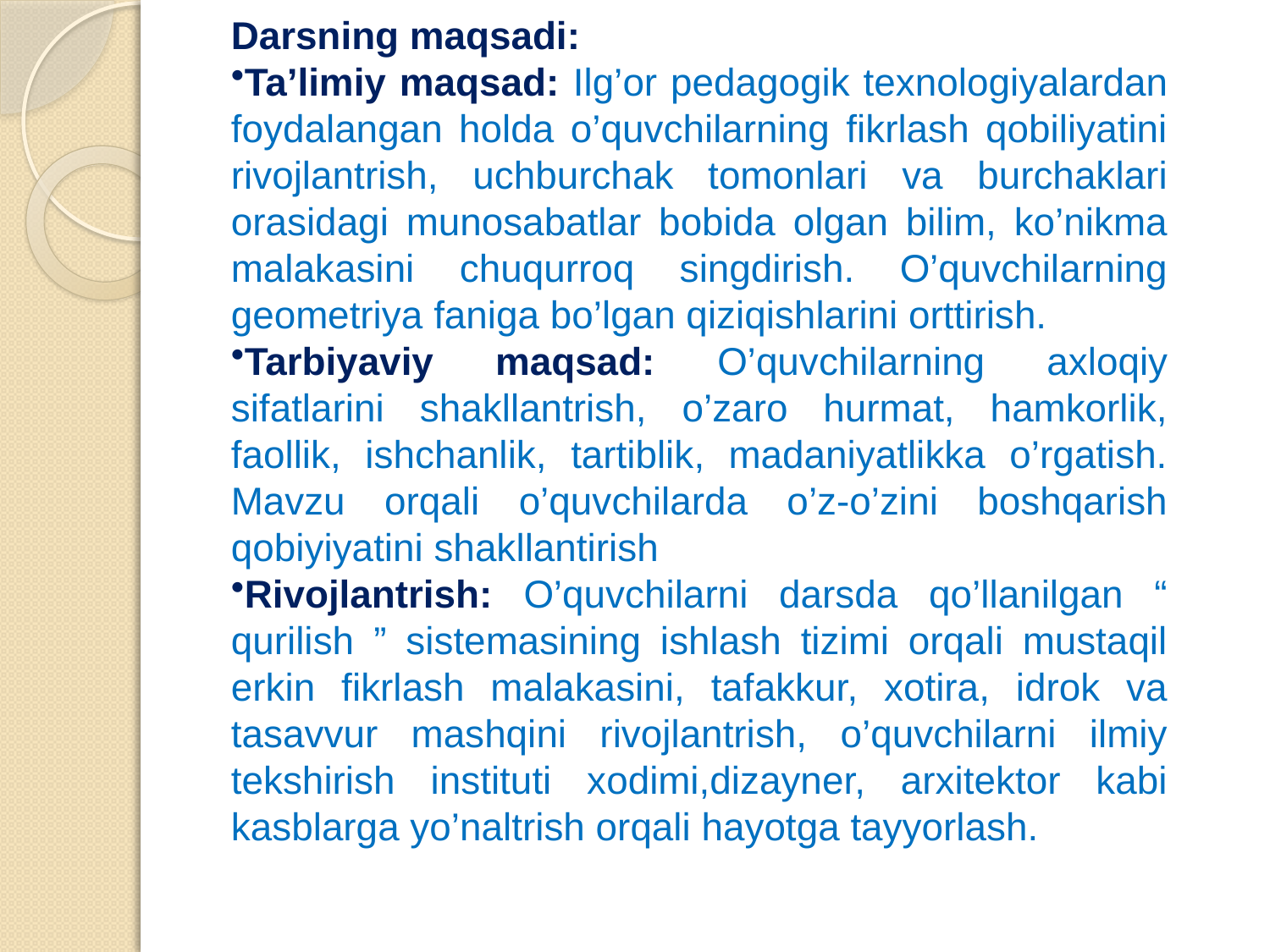

Darsning maqsadi:
Ta’limiy maqsad: Ilg’or pedagogik texnologiyalardan foydalangan holda o’quvchilarning fikrlash qobiliyatini rivojlantrish, uchburchak tomonlari va burchaklari orasidagi munosabatlar bobida olgan bilim, ko’nikma malakasini chuqurroq singdirish. O’quvchilarning geometriya faniga bo’lgan qiziqishlarini orttirish.
Tarbiyaviy maqsad: O’quvchilarning axloqiy sifatlarini shakllantrish, o’zaro hurmat, hamkorlik, faollik, ishchanlik, tartiblik, madaniyatlikka o’rgatish. Mavzu orqali o’quvchilarda o’z-o’zini boshqarish qobiyiyatini shakllantirish
Rivojlantrish: O’quvchilarni darsda qo’llanilgan “ qurilish ” sistemasining ishlash tizimi orqali mustaqil erkin fikrlash malakasini, tafakkur, xotira, idrok va tasavvur mashqini rivojlantrish, o’quvchilarni ilmiy tekshirish instituti xodimi,dizayner, arxitektor kabi kasblarga yo’naltrish orqali hayotga tayyorlash.
#